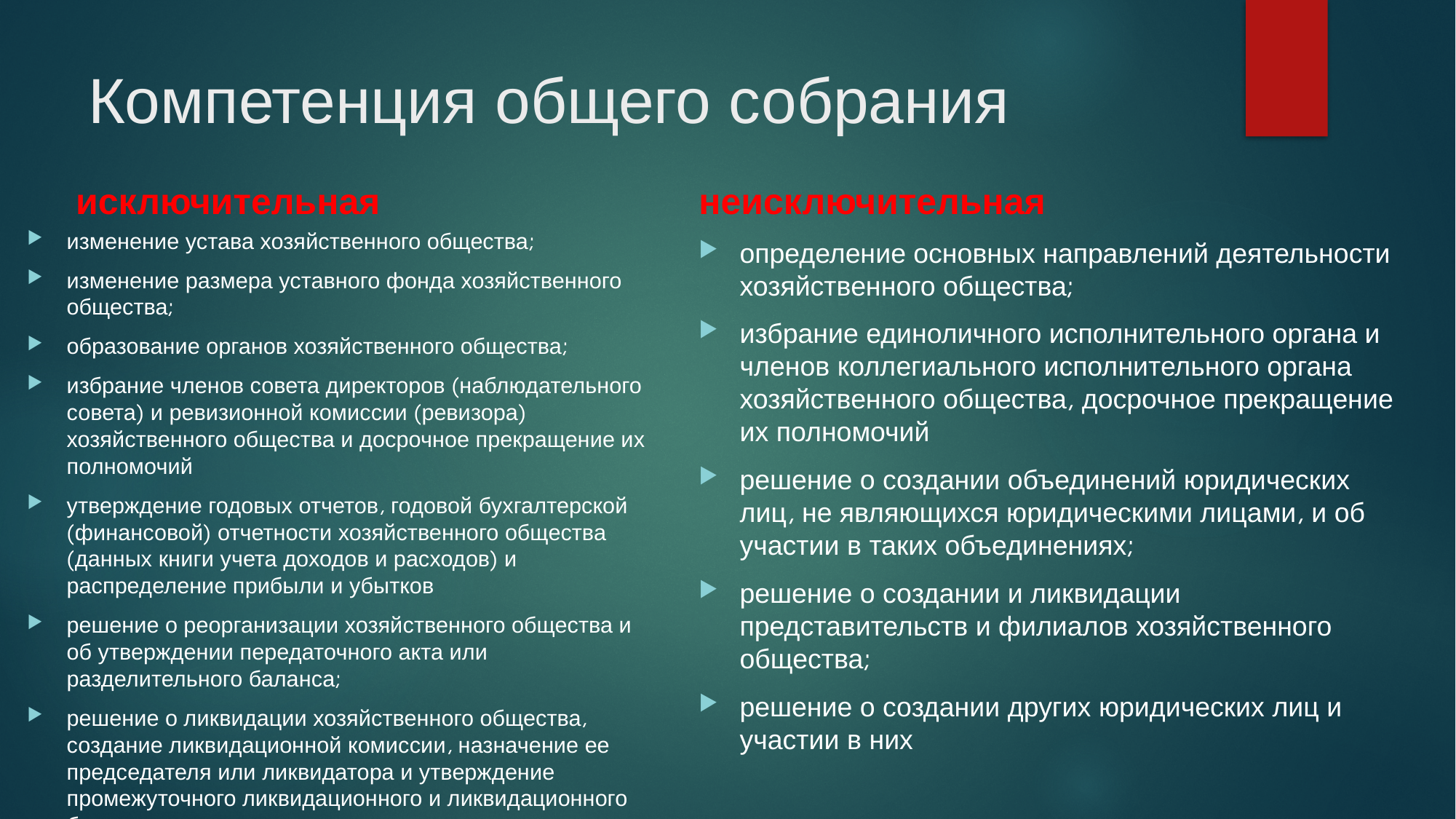

# Компетенция общего собрания
исключительная
неисключительная
изменение устава хозяйственного общества;
изменение размера уставного фонда хозяйственного общества;
образование органов хозяйственного общества;
избрание членов совета директоров (наблюдательного совета) и ревизионной комиссии (ревизора) хозяйственного общества и досрочное прекращение их полномочий
утверждение годовых отчетов, годовой бухгалтерской (финансовой) отчетности хозяйственного общества (данных книги учета доходов и расходов) и распределение прибыли и убытков
решение о реорганизации хозяйственного общества и об утверждении передаточного акта или разделительного баланса;
решение о ликвидации хозяйственного общества, создание ликвидационной комиссии, назначение ее председателя или ликвидатора и утверждение промежуточного ликвидационного и ликвидационного балансов

определение основных направлений деятельности хозяйственного общества;
избрание единоличного исполнительного органа и членов коллегиального исполнительного органа хозяйственного общества, досрочное прекращение их полномочий
решение о создании объединений юридических лиц, не являющихся юридическими лицами, и об участии в таких объединениях;
решение о создании и ликвидации представительств и филиалов хозяйственного общества;
решение о создании других юридических лиц и участии в них